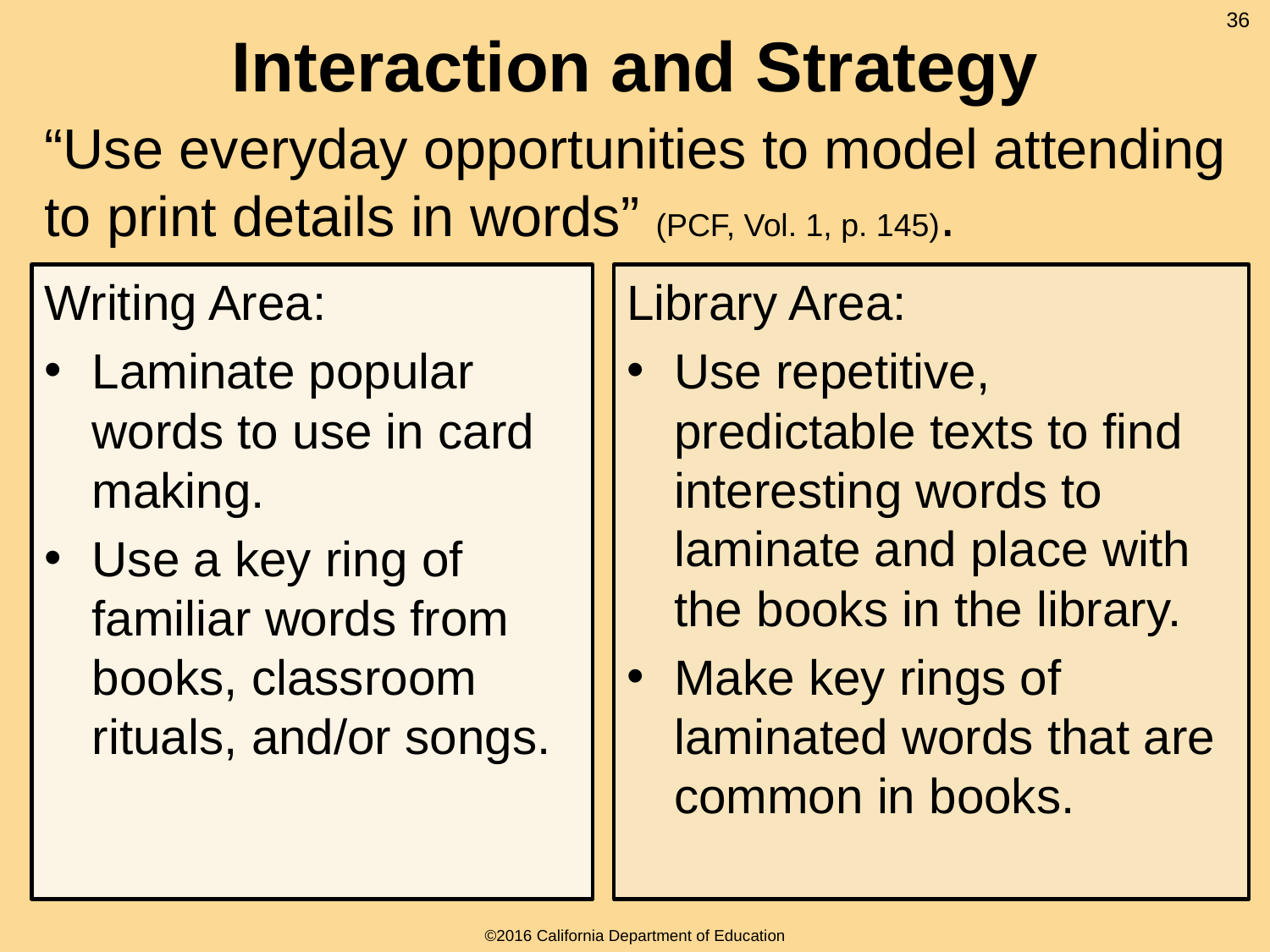

36
# Interaction and Strategy
“Use everyday opportunities to model attending to print details in words” (PCF, Vol. 1, p. 145).
Writing Area:
Laminate popular words to use in card making.
Use a key ring of familiar words from books, classroom rituals, and/or songs.

Library Area:
Use repetitive, predictable texts to find interesting words to laminate and place with the books in the library.
Make key rings of laminated words that are common in books.